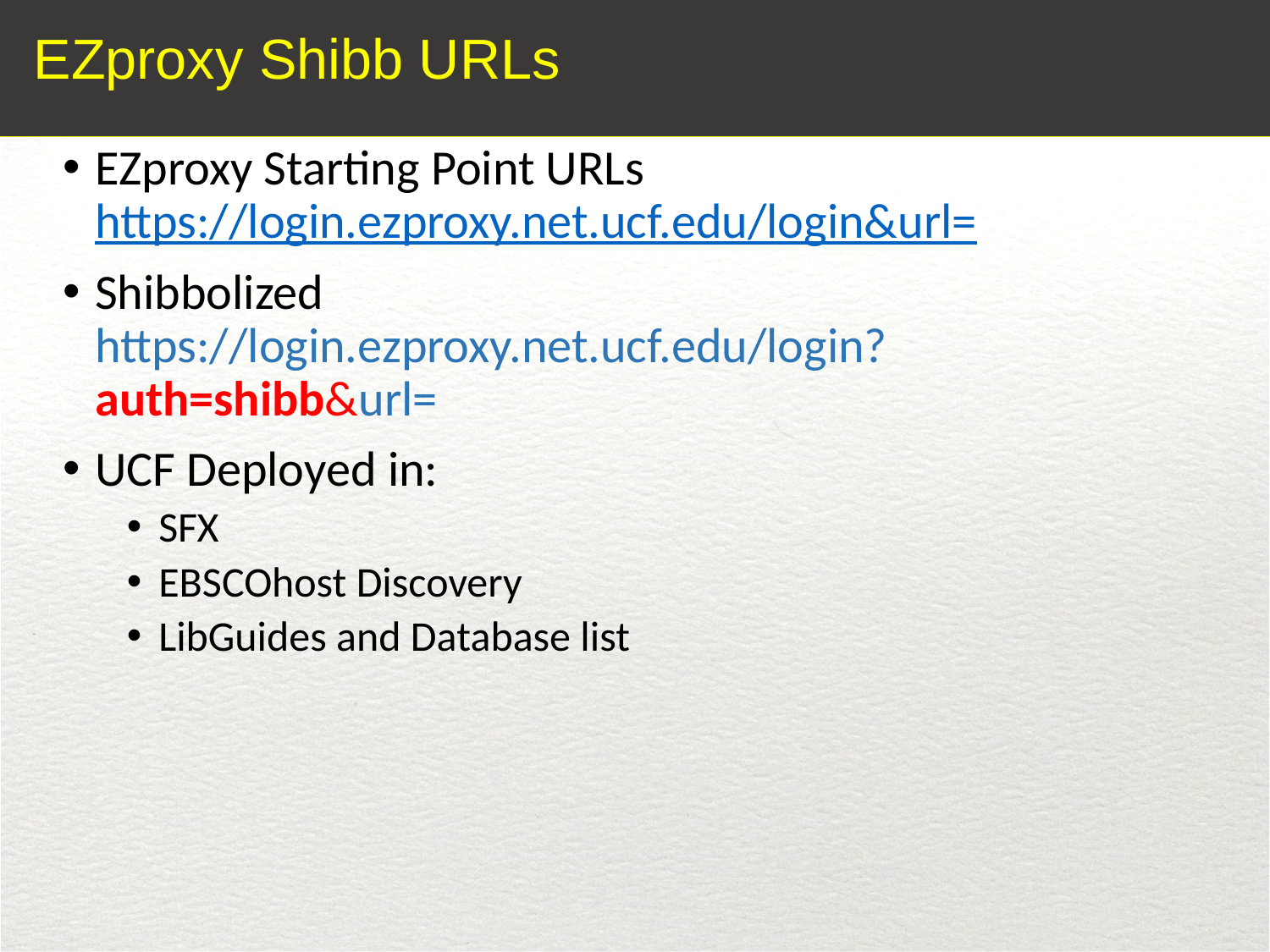

# EZproxy Shibb URLs
EZproxy Starting Point URLs
https://login.ezproxy.net.ucf.edu/login&url=
Shibbolized
https://login.ezproxy.net.ucf.edu/login?auth=shibb&url=
UCF Deployed in:
SFX
EBSCOhost Discovery
LibGuides and Database list